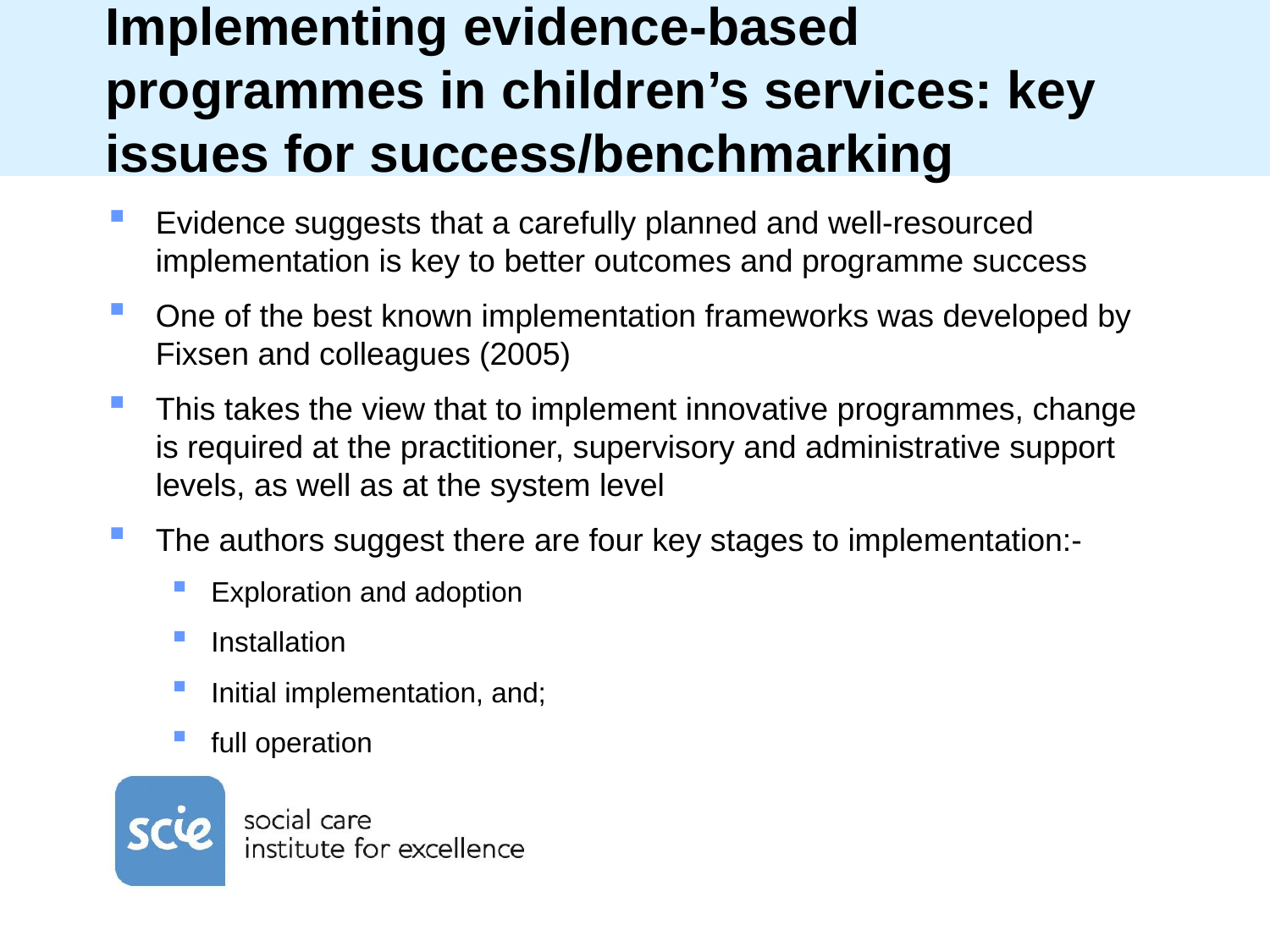

# Implementing evidence-based programmes in children’s services: key issues for success/benchmarking
Evidence suggests that a carefully planned and well-resourced implementation is key to better outcomes and programme success
One of the best known implementation frameworks was developed by Fixsen and colleagues (2005)
This takes the view that to implement innovative programmes, change is required at the practitioner, supervisory and administrative support levels, as well as at the system level
The authors suggest there are four key stages to implementation:-
Exploration and adoption
Installation
Initial implementation, and;
full operation